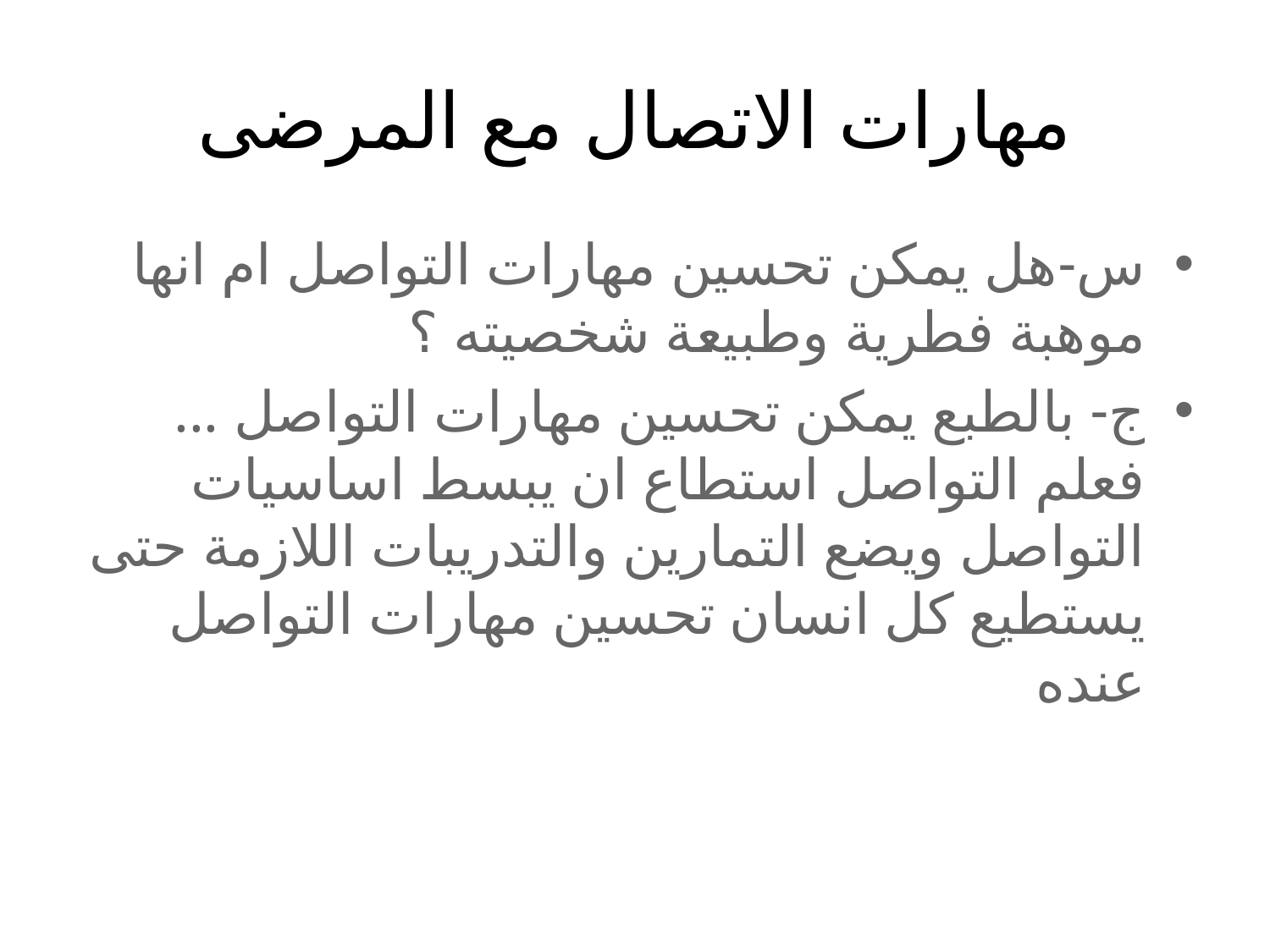

# مهارات الاتصال مع المرضى
س-هل يمكن تحسين مهارات التواصل ام انها موهبة فطرية وطبيعة شخصيته ؟
ج- بالطبع يمكن تحسين مهارات التواصل ... فعلم التواصل استطاع ان يبسط اساسيات التواصل ويضع التمارين والتدريبات اللازمة حتى يستطيع كل انسان تحسين مهارات التواصل عنده